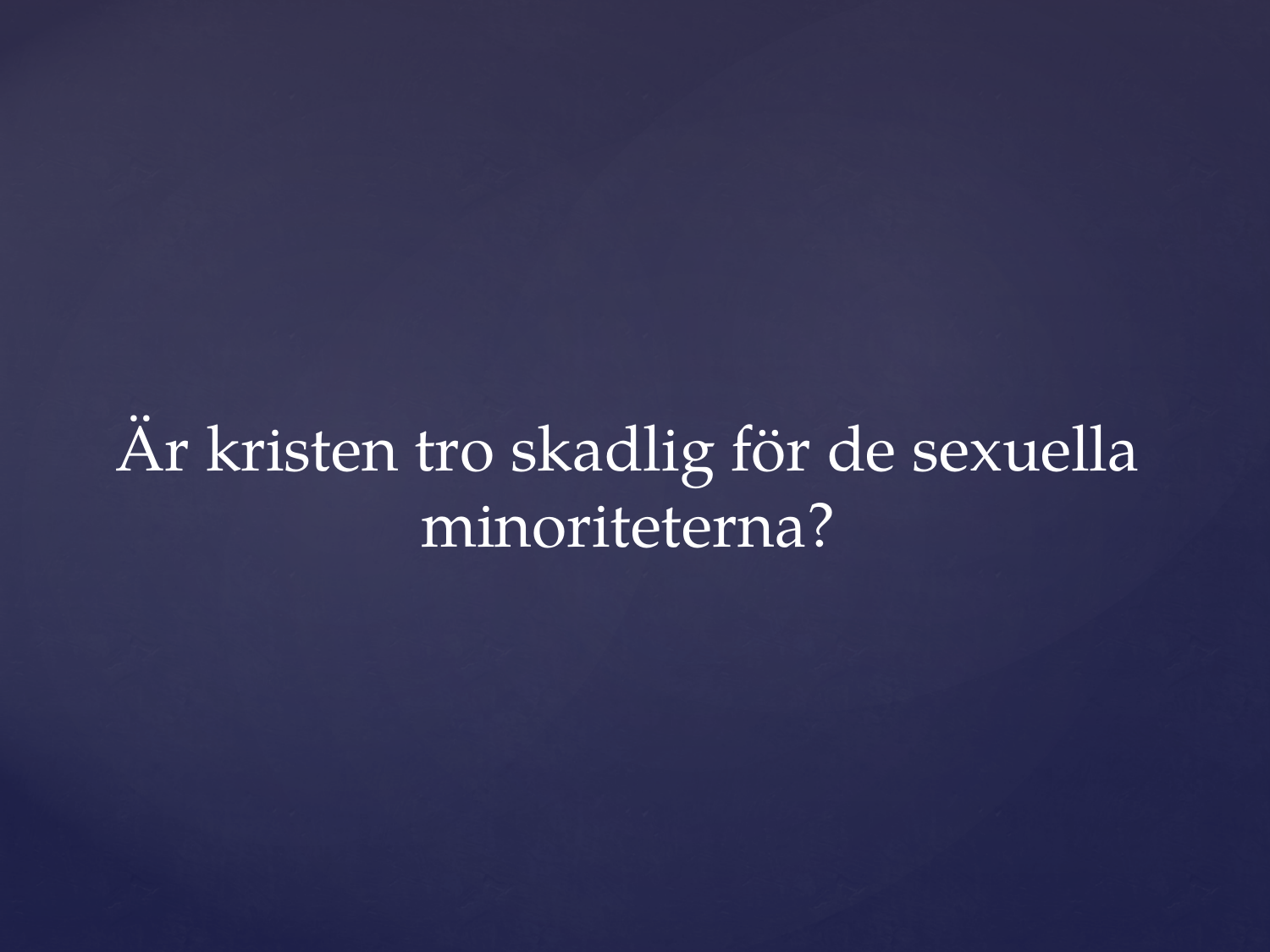

Är kristen tro skadlig för de sexuella minoriteterna?